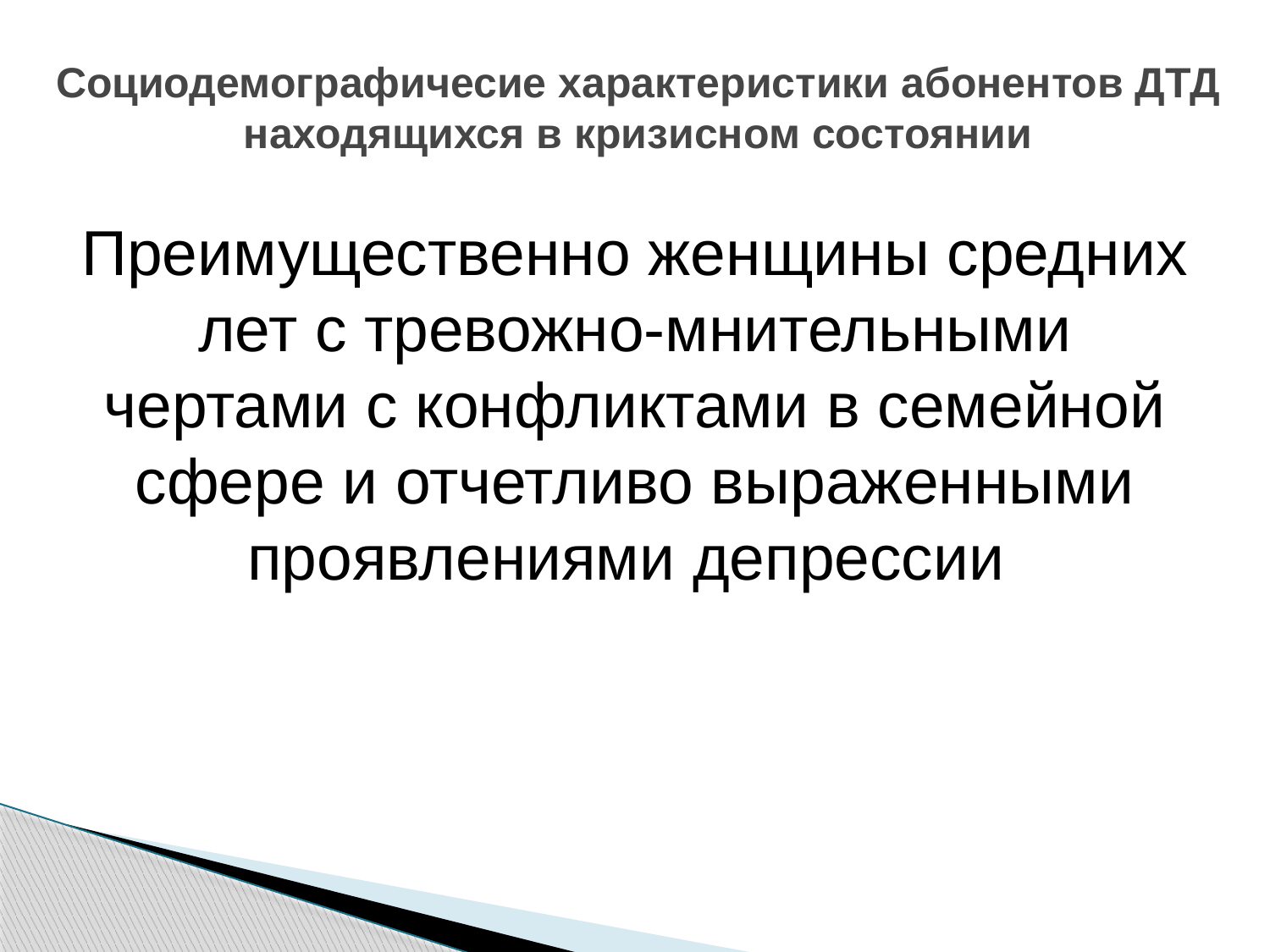

# Социодемографичесие характеристики абонентов ДТД находящихся в кризисном состоянии
Преимущественно женщины средних лет с тревожно-мнительными чертами с конфликтами в семейной сфере и отчетливо выраженными проявлениями депрессии